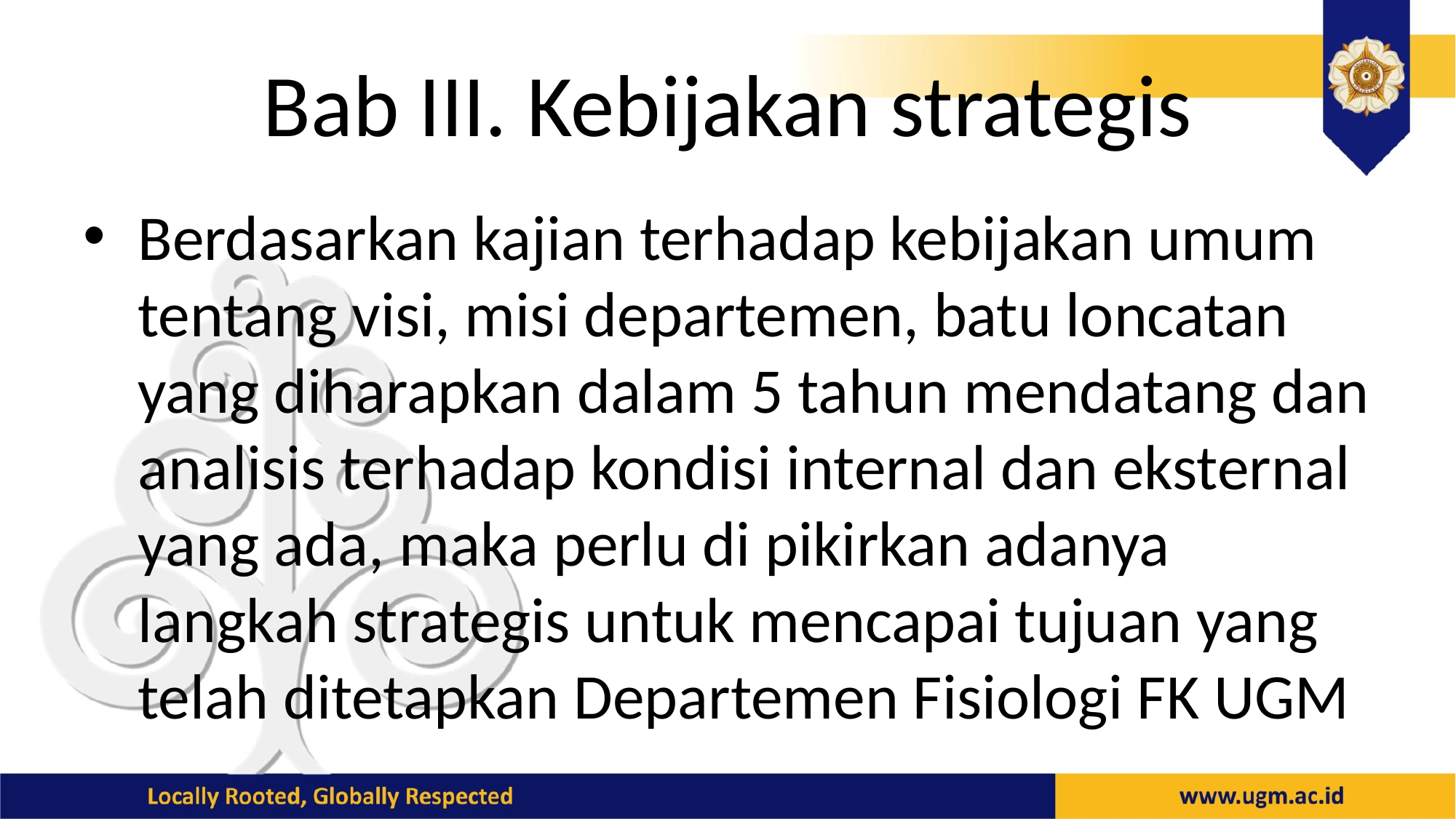

# Bab III. Kebijakan strategis
Berdasarkan kajian terhadap kebijakan umum tentang visi, misi departemen, batu loncatan yang diharapkan dalam 5 tahun mendatang dan analisis terhadap kondisi internal dan eksternal yang ada, maka perlu di pikirkan adanya langkah strategis untuk mencapai tujuan yang telah ditetapkan Departemen Fisiologi FK UGM